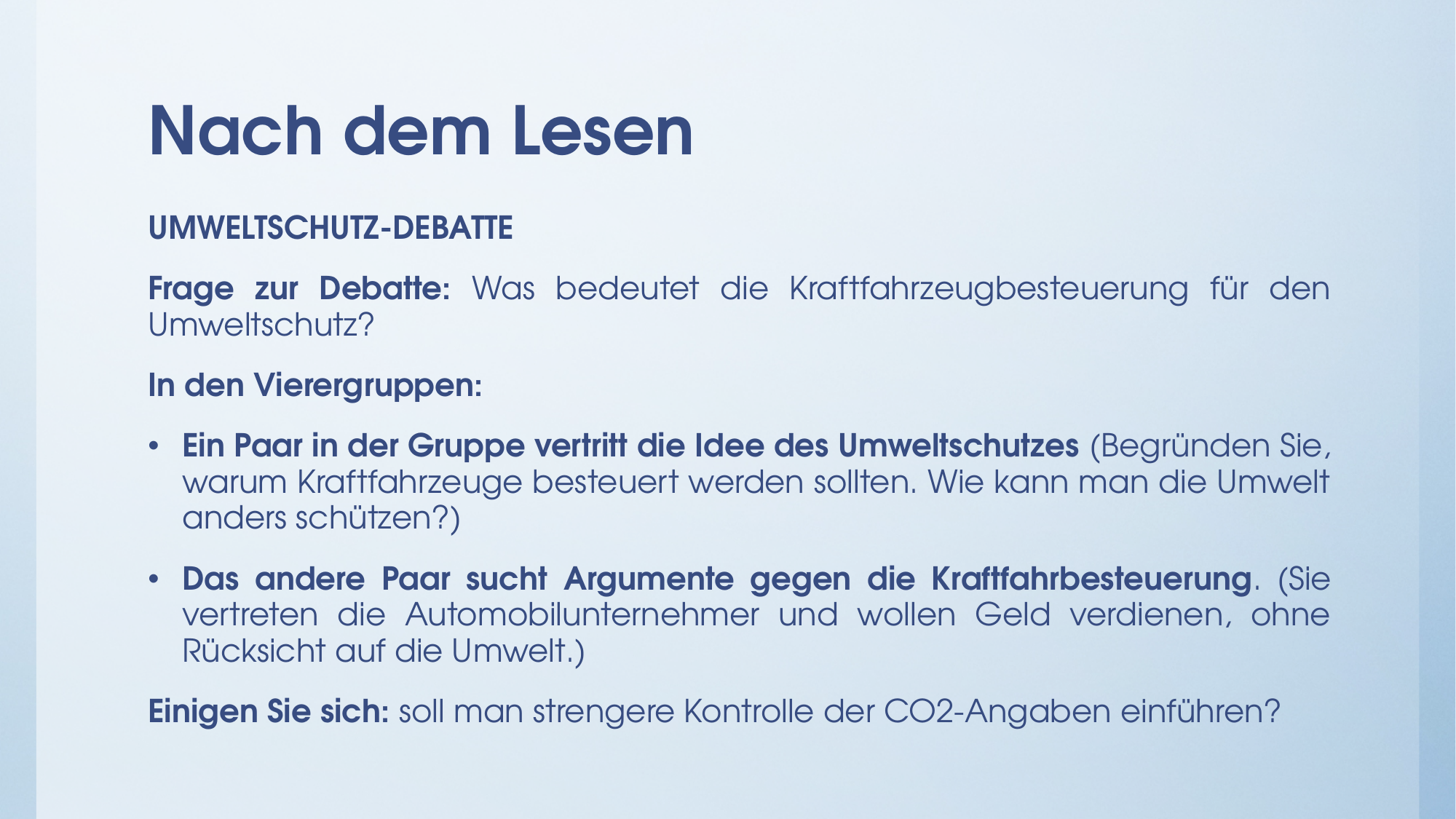

# Nach dem Lesen
Umweltschutz-Debatte
Frage zur Debatte: Was bedeutet die Kraftfahrzeugbesteuerung für den Umweltschutz?
In den Vierergruppen:
Ein Paar in der Gruppe vertritt die Idee des Umweltschutzes (Begründen Sie, warum Kraftfahrzeuge besteuert werden sollten. Wie kann man die Umwelt anders schützen?)
Das andere Paar sucht Argumente gegen die Kraftfahrbesteuerung. (Sie vertreten die Automobilunternehmer und wollen Geld verdienen, ohne Rücksicht auf die Umwelt.)
Einigen Sie sich: soll man strengere Kontrolle der CO2-Angaben einführen?